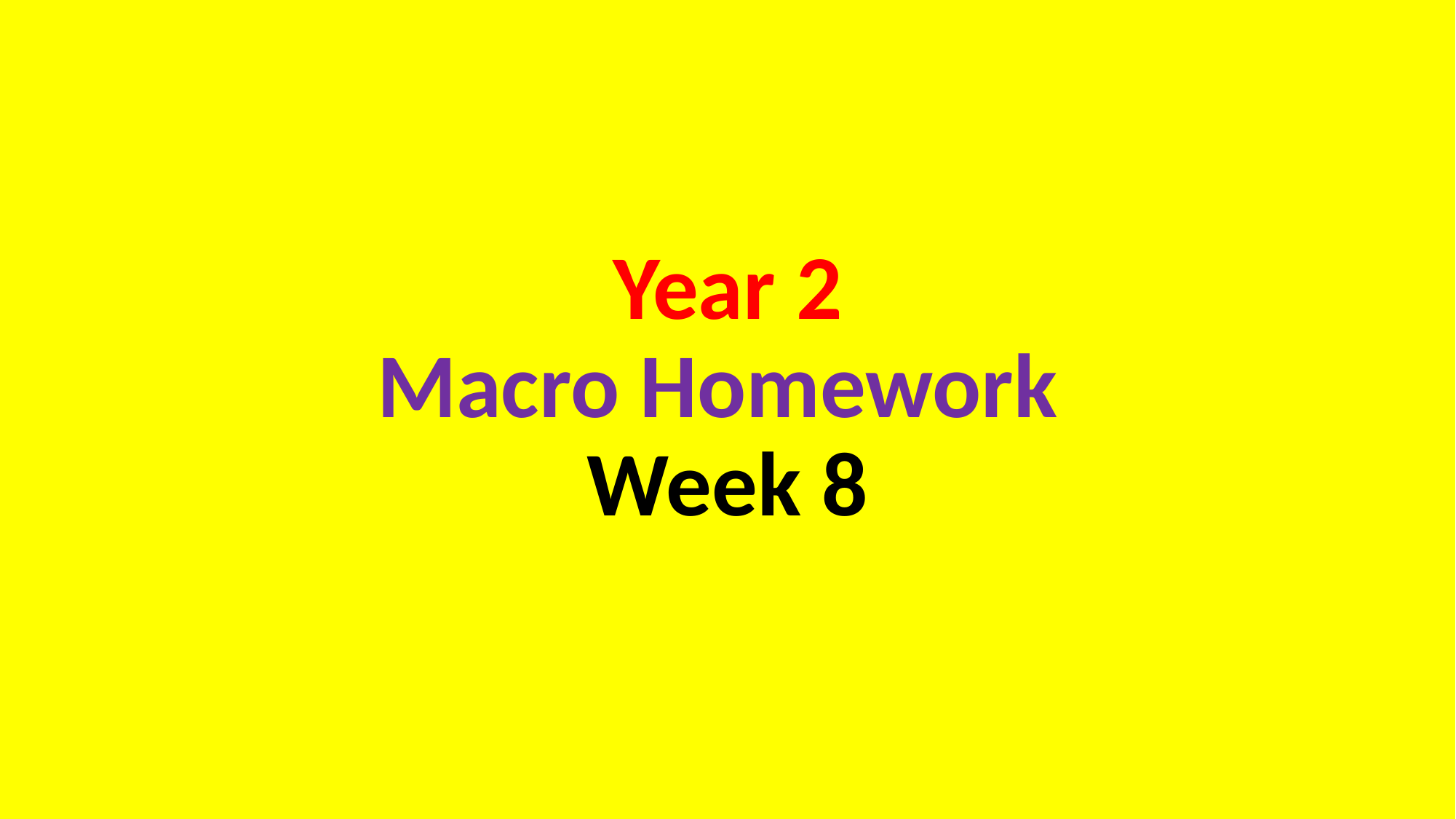

# Year 2 Macro Homework Week 8